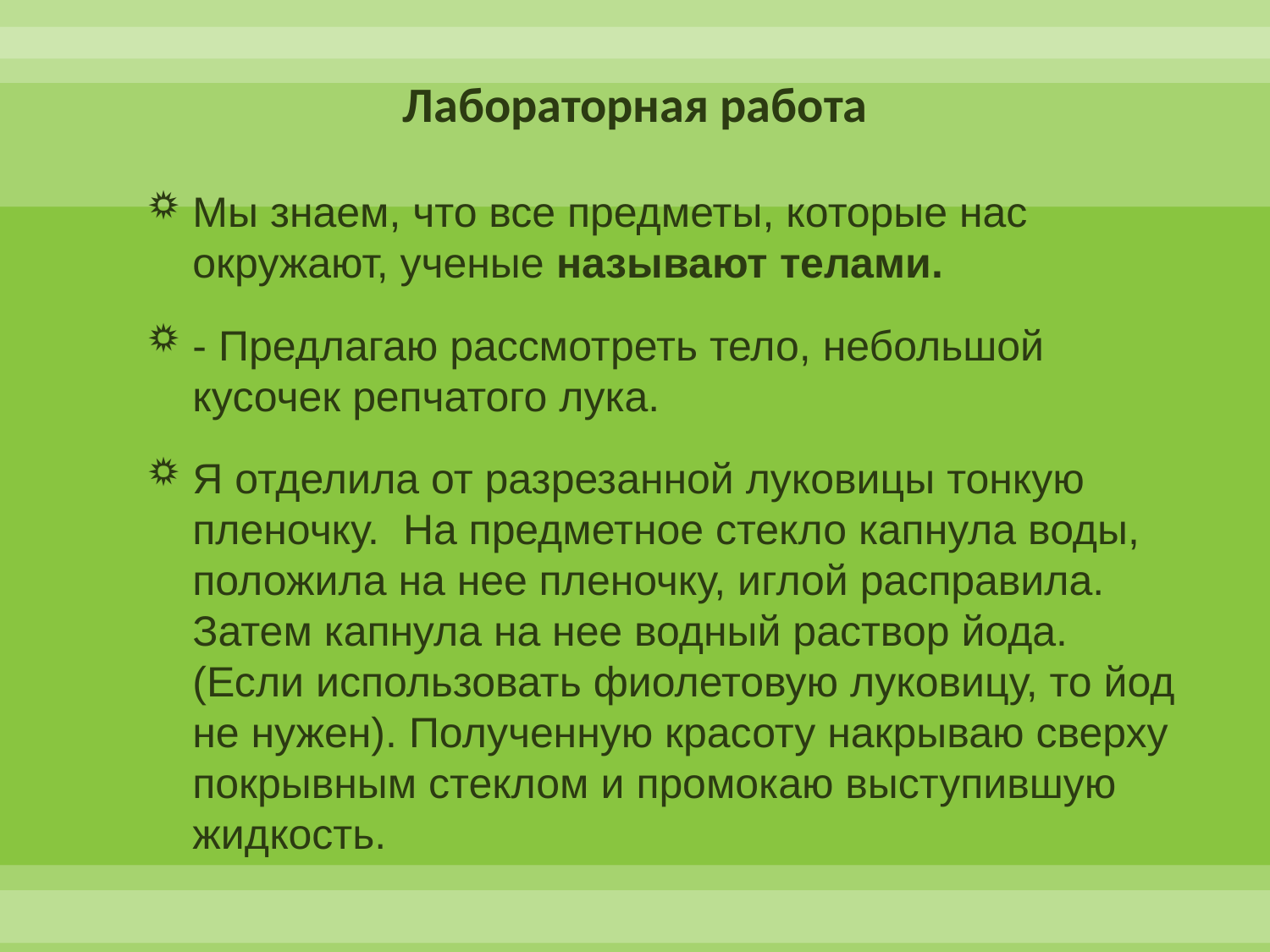

# Лабораторная работа
Мы знаем, что все предметы, которые нас окружают, ученые называют телами.
- Предлагаю рассмотреть тело, небольшой кусочек репчатого лука.
Я отделила от разрезанной луковицы тонкую пленочку.  На предметное стекло капнула воды, положила на нее пленочку, иглой расправила. Затем капнула на нее водный раствор йода. (Если использовать фиолетовую луковицу, то йод не нужен). Полученную красоту накрываю сверху покрывным стеклом и промокаю выступившую жидкость.